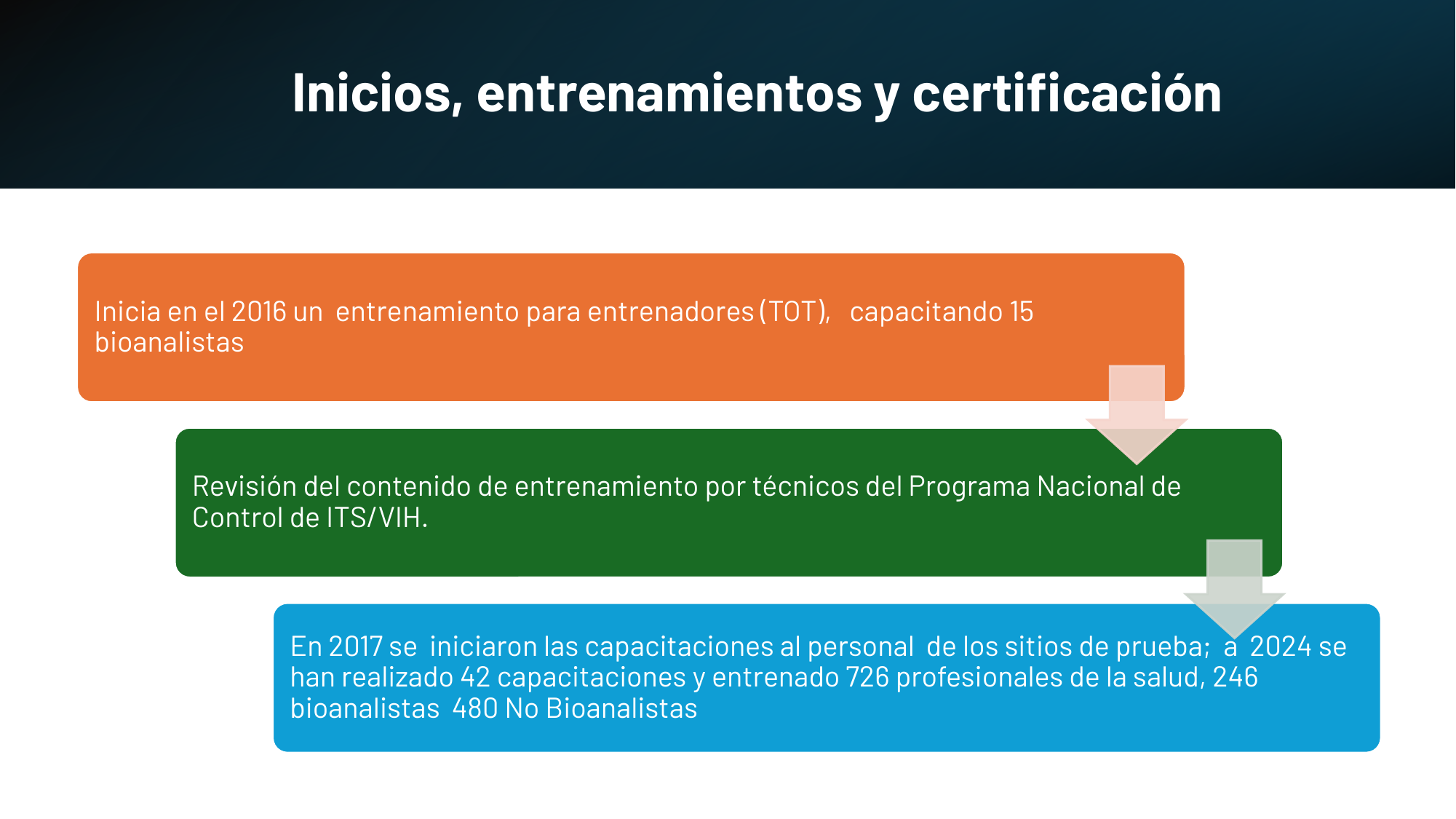

# Inicios, entrenamientos y certificación
Inicia en el 2016 un  entrenamiento para entrenadores (TOT),   capacitando 15 bioanalistas
Revisión del contenido de entrenamiento por técnicos del Programa Nacional de Control de ITS/VIH.
En 2017 se  iniciaron las capacitaciones al personal  de los sitios de prueba;  a  2024 se han realizado 42 capacitaciones y entrenado 726 profesionales de la salud, 246  bioanalistas  480 No Bioanalistas